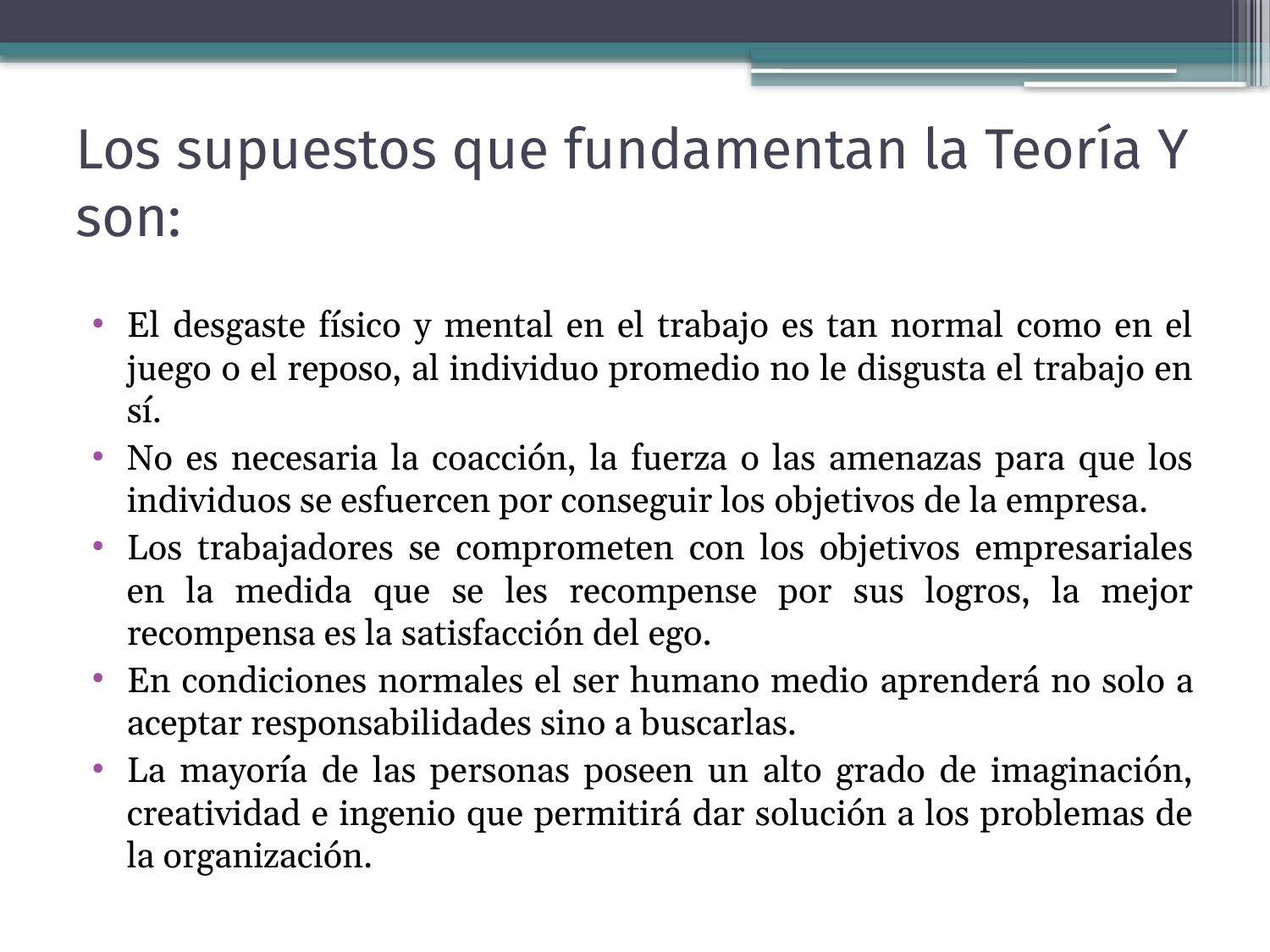

# Los supuestos que fundamentan la Teoría Y son:
El desgaste físico y mental en el trabajo es tan normal como en el juego o el reposo, al individuo promedio no le disgusta el trabajo en sí.
No es necesaria la coacción, la fuerza o las amenazas para que los individuos se esfuercen por conseguir los objetivos de la empresa.
Los trabajadores se comprometen con los objetivos empresariales en la medida que se les recompense por sus logros, la mejor recompensa es la satisfacción del ego.
En condiciones normales el ser humano medio aprenderá no solo a aceptar responsabilidades sino a buscarlas.
La mayoría de las personas poseen un alto grado de imaginación, creatividad e ingenio que permitirá dar solución a los problemas de la organización.